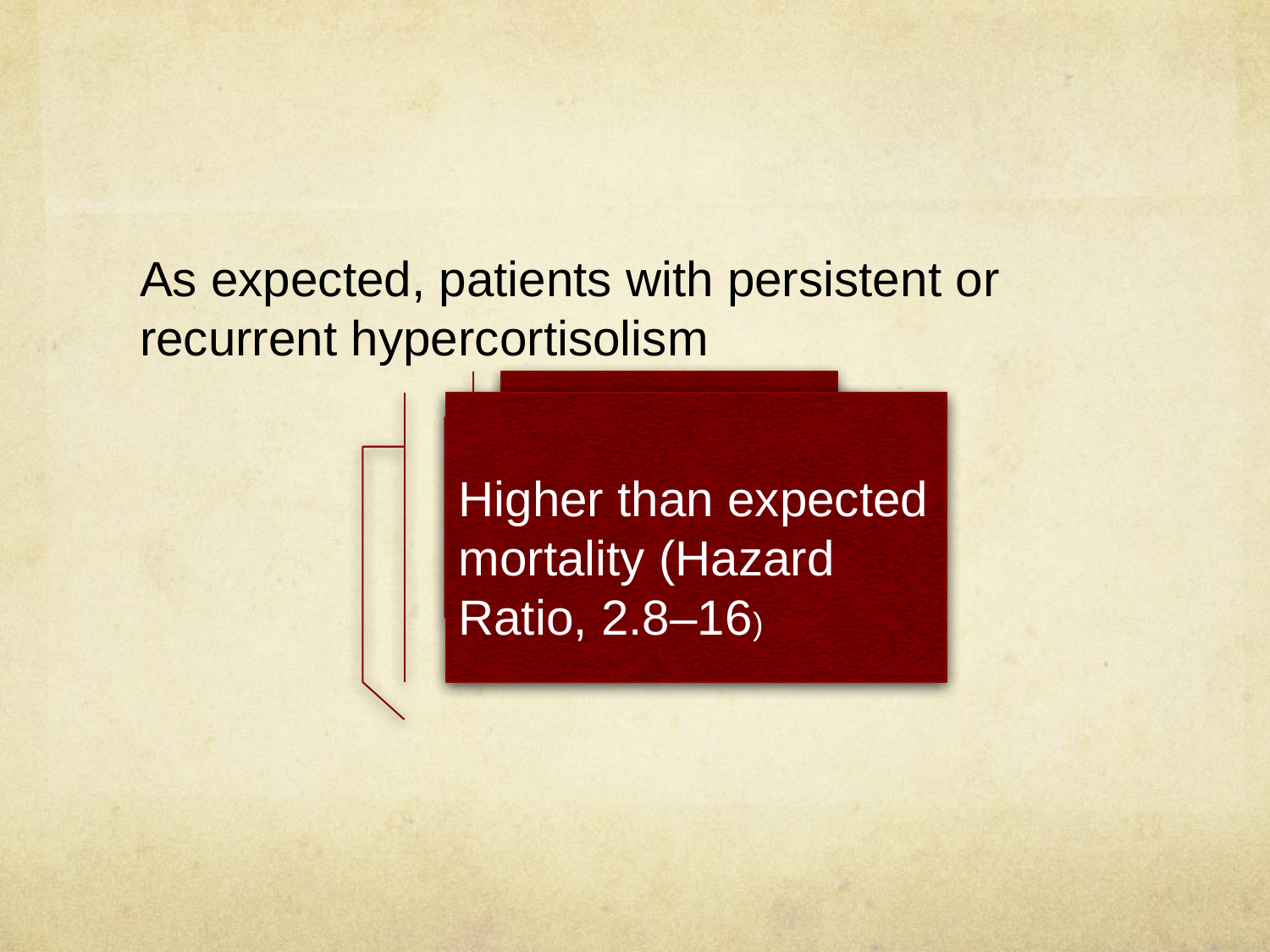

#
As expected, patients with persistent or recurrent hypercortisolism

Higher than expected mortality (Hazard Ratio, 2.8–16)